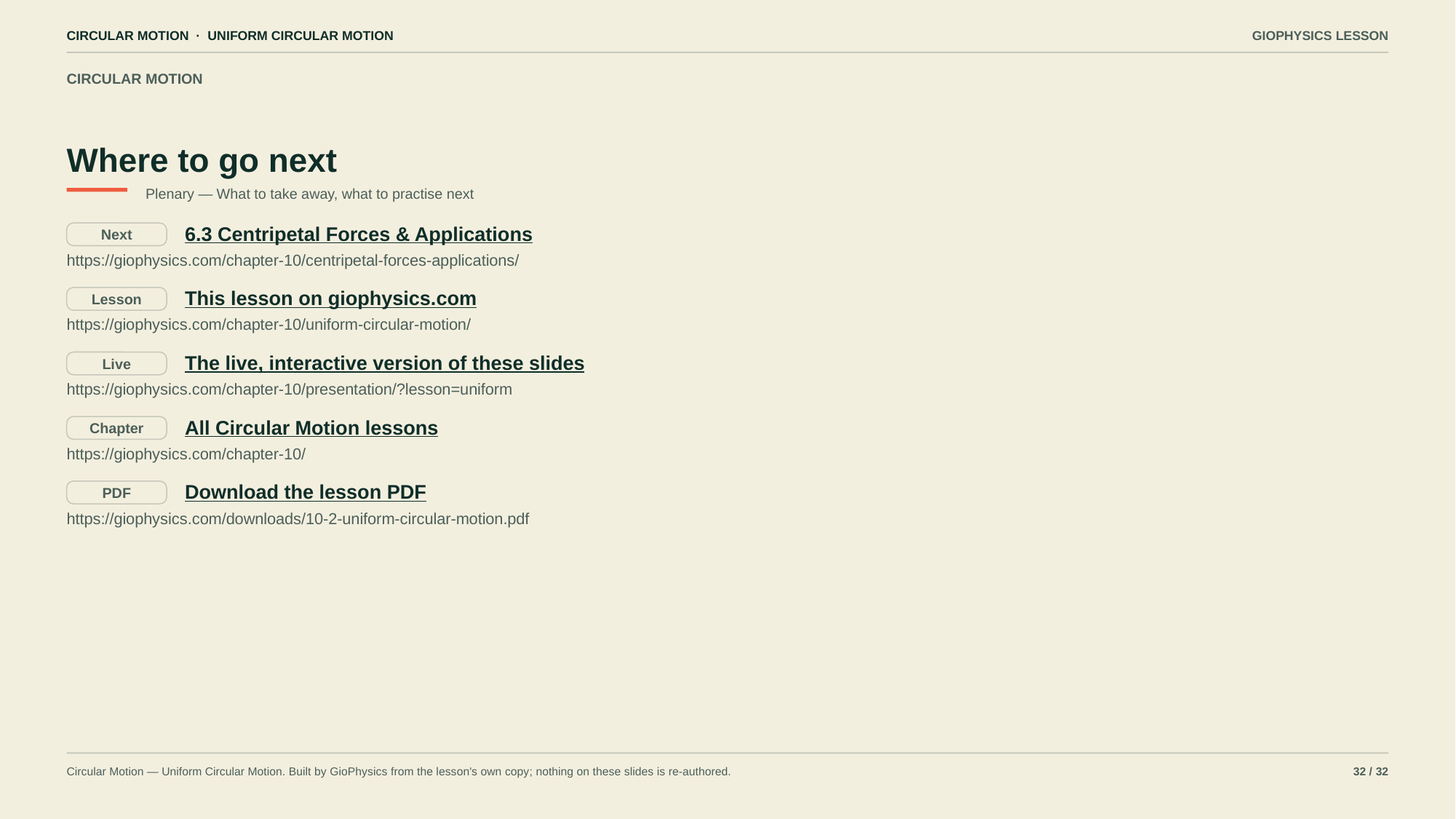

CIRCULAR MOTION  ·  UNIFORM CIRCULAR MOTION
GIOPHYSICS LESSON

CIRCULAR MOTION
Where to go next
Plenary — What to take away, what to practise next

6.3 Centripetal Forces & Applications

Next
https://giophysics.com/chapter-10/centripetal-forces-applications/
This lesson on giophysics.com

Lesson
https://giophysics.com/chapter-10/uniform-circular-motion/
The live, interactive version of these slides

Live
https://giophysics.com/chapter-10/presentation/?lesson=uniform
All Circular Motion lessons

Chapter
https://giophysics.com/chapter-10/
Download the lesson PDF

PDF
https://giophysics.com/downloads/10-2-uniform-circular-motion.pdf

Circular Motion — Uniform Circular Motion. Built by GioPhysics from the lesson's own copy; nothing on these slides is re-authored.
32 / 32